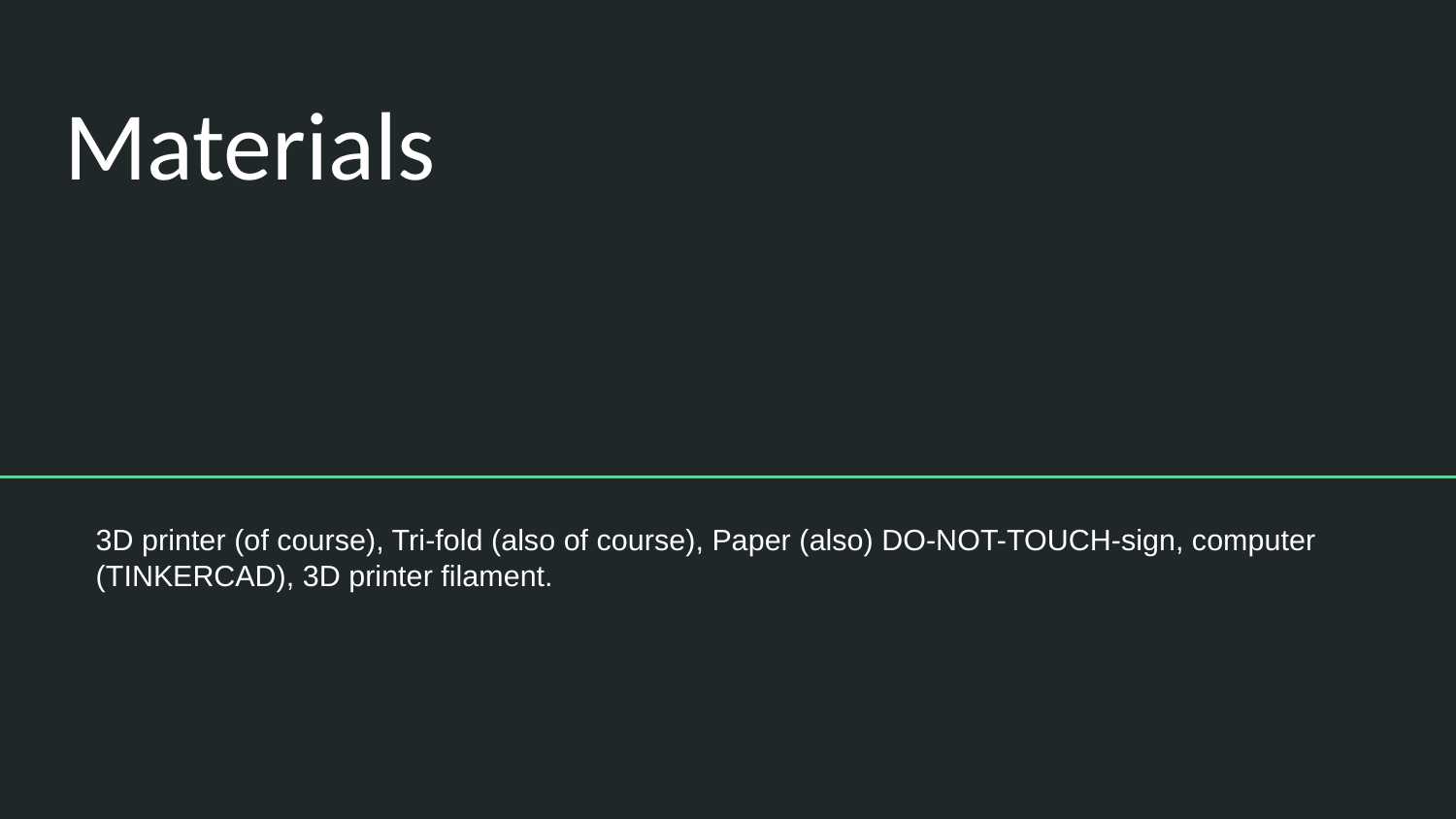

# Materials

3D printer (of course), Tri-fold (also of course), Paper (also) DO-NOT-TOUCH-sign, computer (TINKERCAD), 3D printer filament.